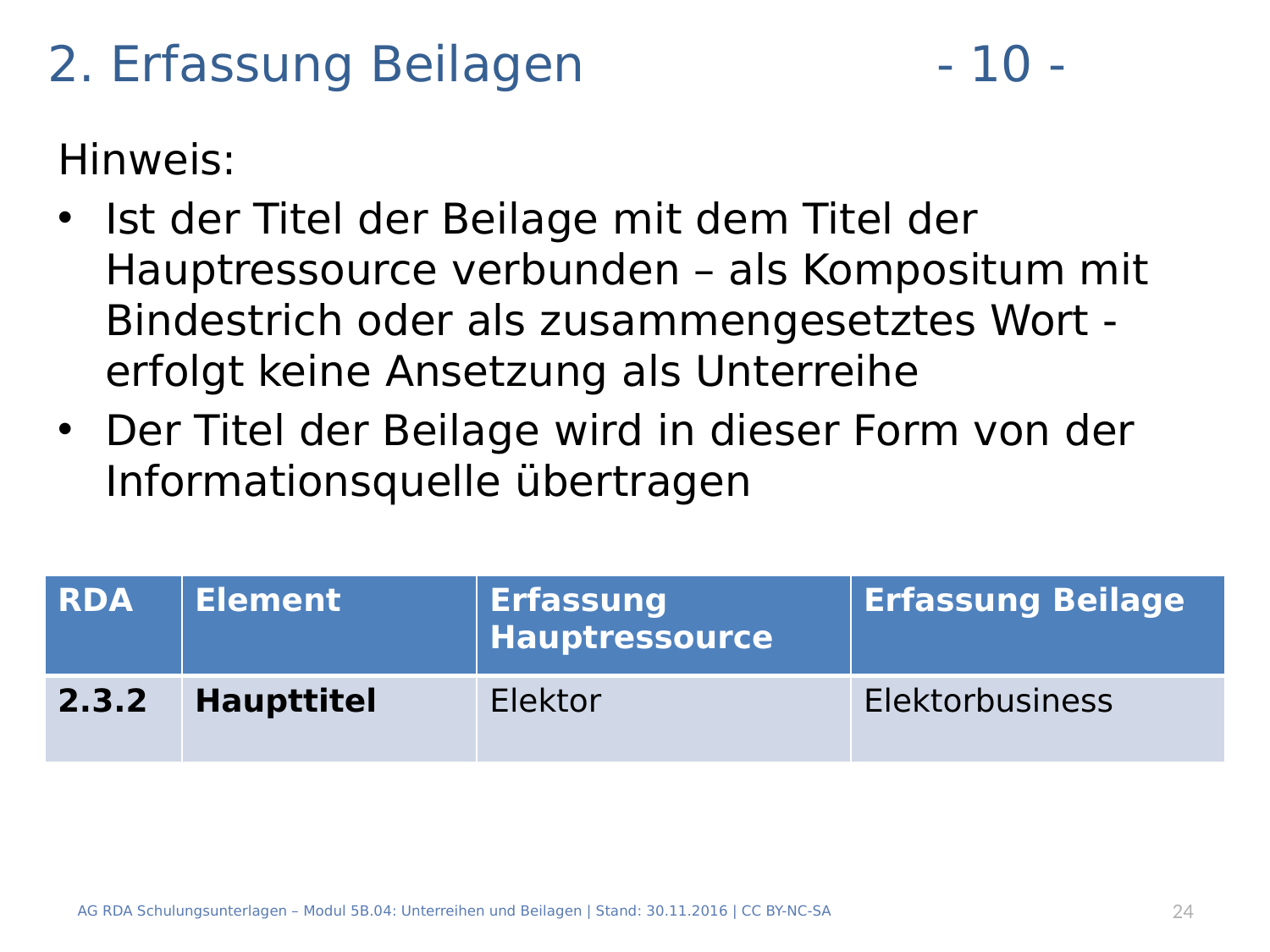

# 2. Erfassung Beilagen			- 10 -
Hinweis:
Ist der Titel der Beilage mit dem Titel der Hauptressource verbunden – als Kompositum mit Bindestrich oder als zusammengesetztes Wort - erfolgt keine Ansetzung als Unterreihe
Der Titel der Beilage wird in dieser Form von der Informationsquelle übertragen

| RDA | Element | Erfassung Hauptressource | Erfassung Beilage |
| --- | --- | --- | --- |
| 2.3.2 | Haupttitel | Elektor | Elektorbusiness |
AG RDA Schulungsunterlagen – Modul 5B.04: Unterreihen und Beilagen | Stand: 30.11.2016 | CC BY-NC-SA
24